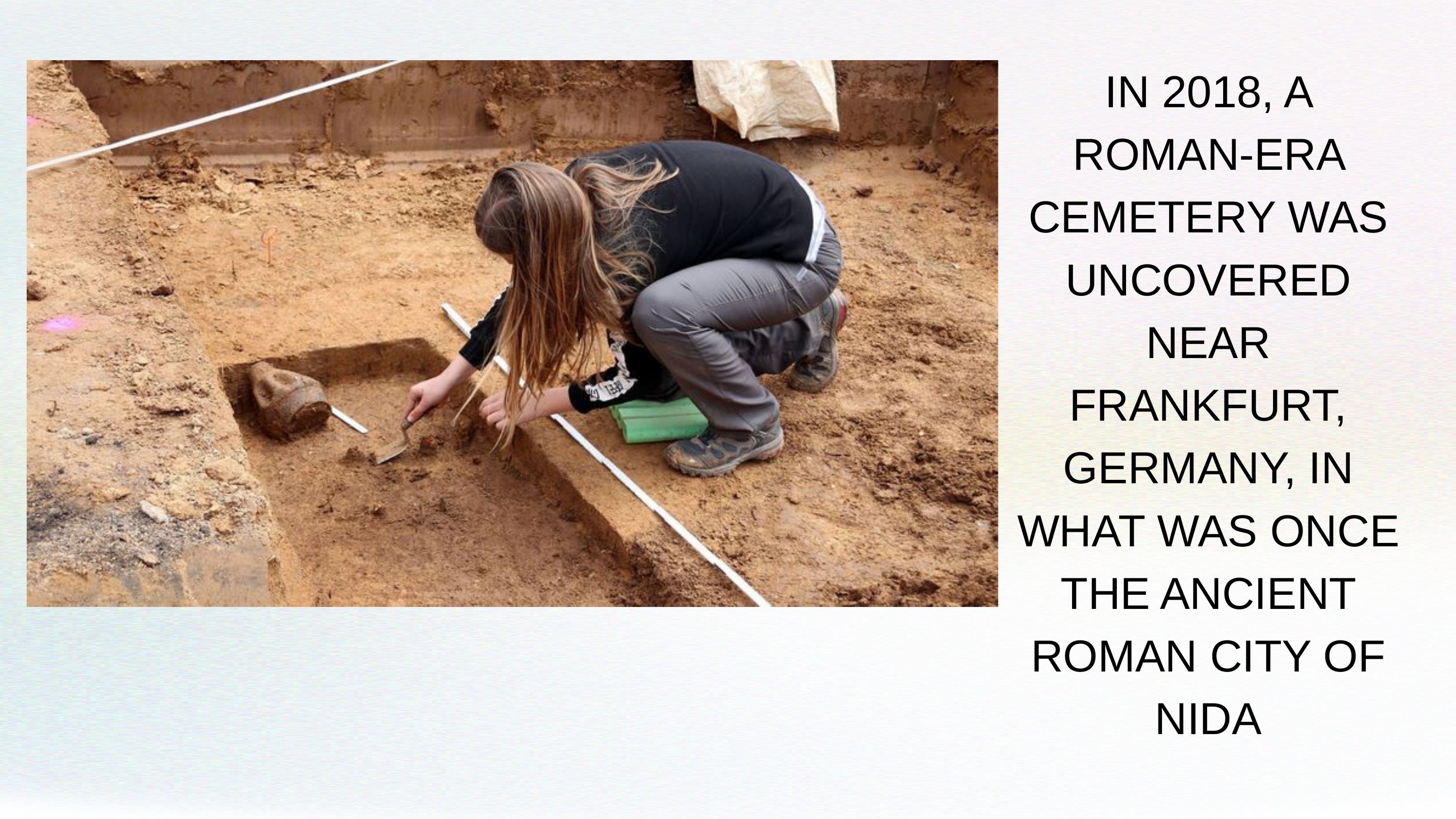

IN 2018, A ROMAN-ERA CEMETERY WAS UNCOVERED NEAR FRANKFURT, GERMANY, IN WHAT WAS ONCE THE ANCIENT ROMAN CITY OF NIDA